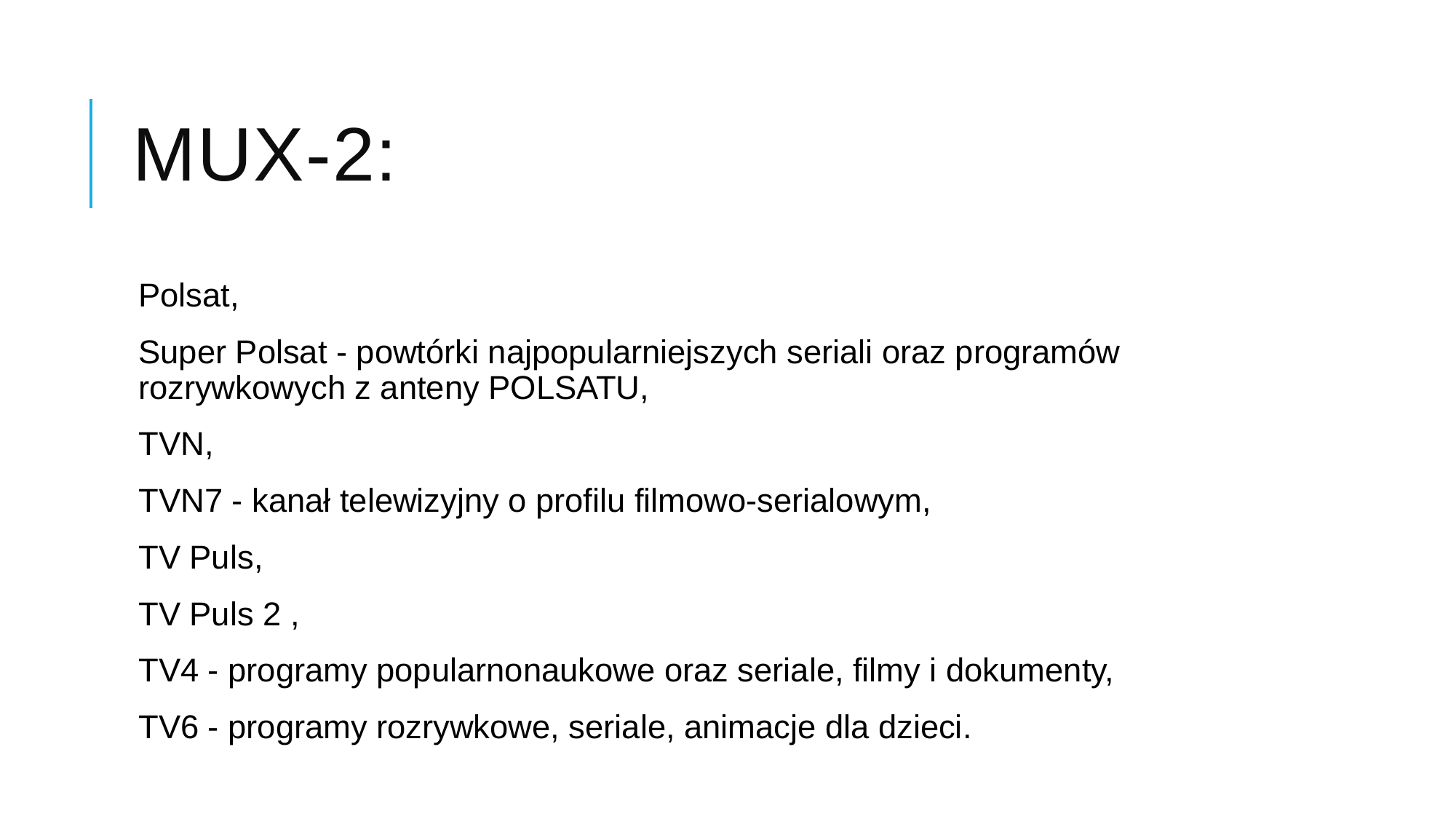

# MUX-2:
Polsat,
Super Polsat - powtórki najpopularniejszych seriali oraz programów rozrywkowych z anteny POLSATU,
TVN,
TVN7 - kanał telewizyjny o profilu filmowo-serialowym,
TV Puls,
TV Puls 2 ,
TV4 - programy popularnonaukowe oraz seriale, filmy i dokumenty,
TV6 - programy rozrywkowe, seriale, animacje dla dzieci.